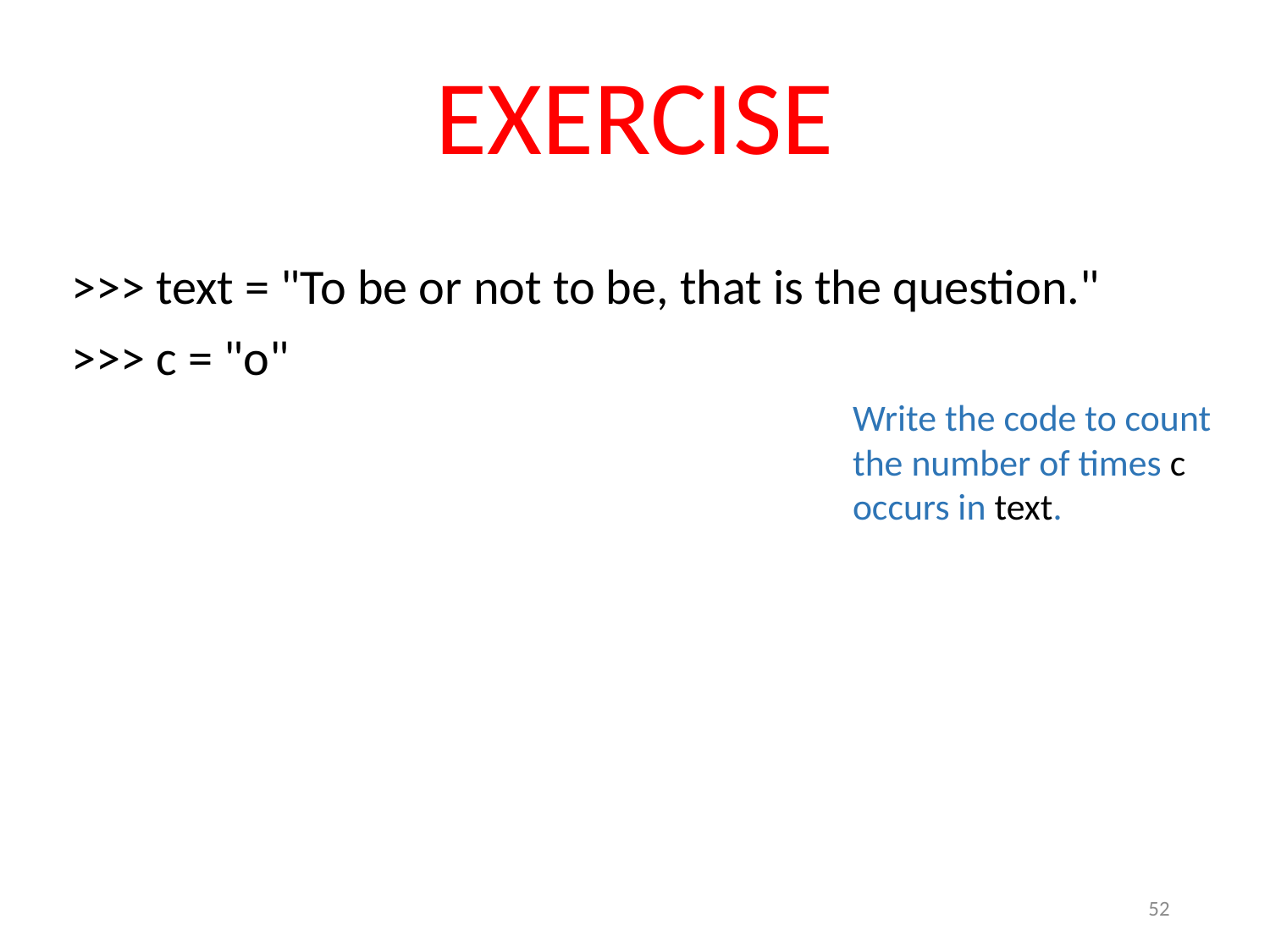

# EXERCISE
>>> text = "To be or not to be, that is the question."
>>> c = "o"
Write the code to count the number of times c occurs in text.
52